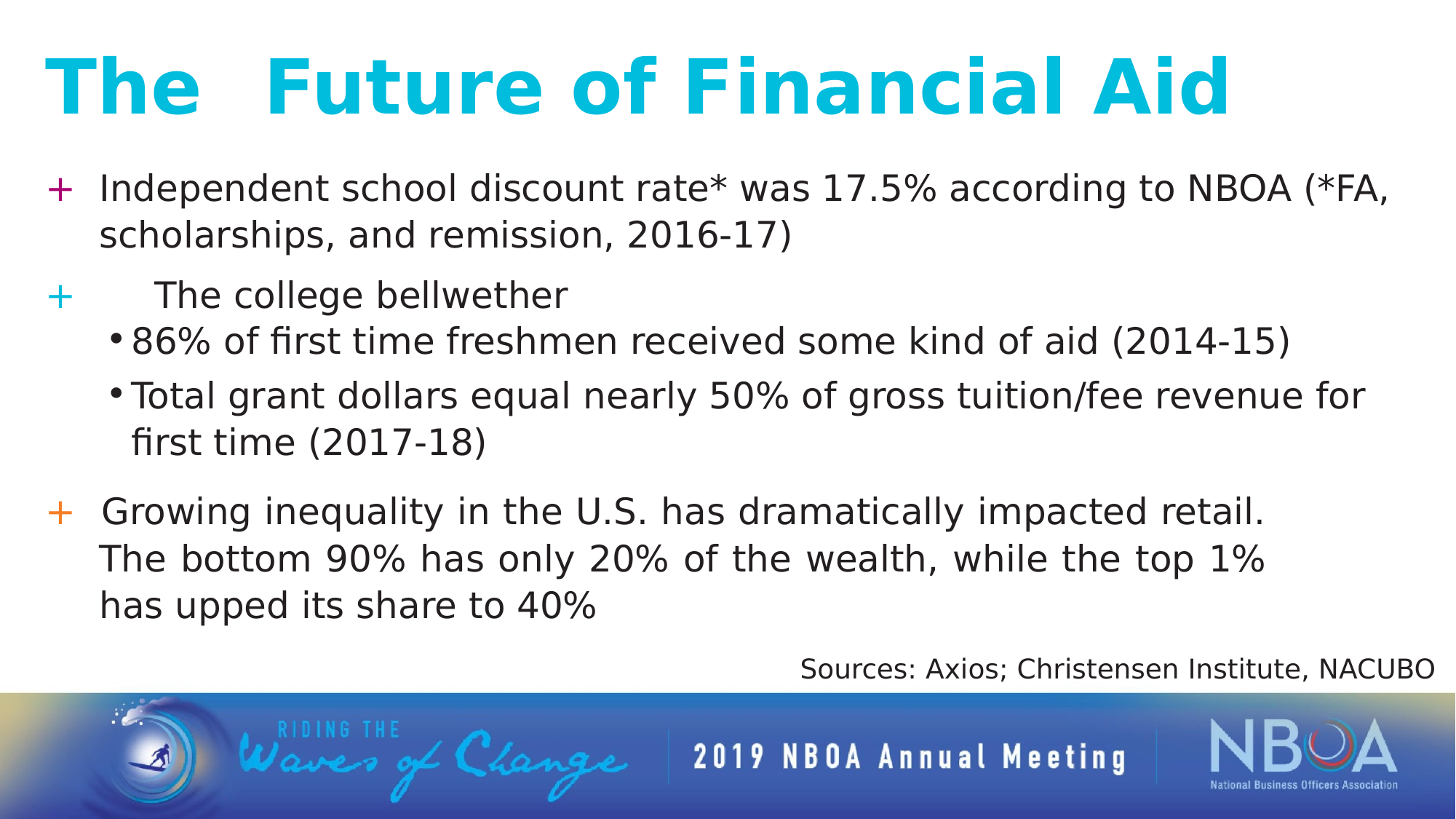

The 	Future of Financial Aid
+	Independent school discount rate* was 17.5% according to NBOA (*FA, scholarships, and remission, 2016-17)
+	The college bellwether
86% of first time freshmen received some kind of aid (2014-15)
Total grant dollars equal nearly 50% of gross tuition/fee revenue for first time (2017-18)
+  Growing inequality in the U.S. has dramatically impacted retail. The bottom 90% has only 20% of the wealth, while the top 1% has upped its share to 40%
Sources: Axios; Christensen Institute, NACUBO